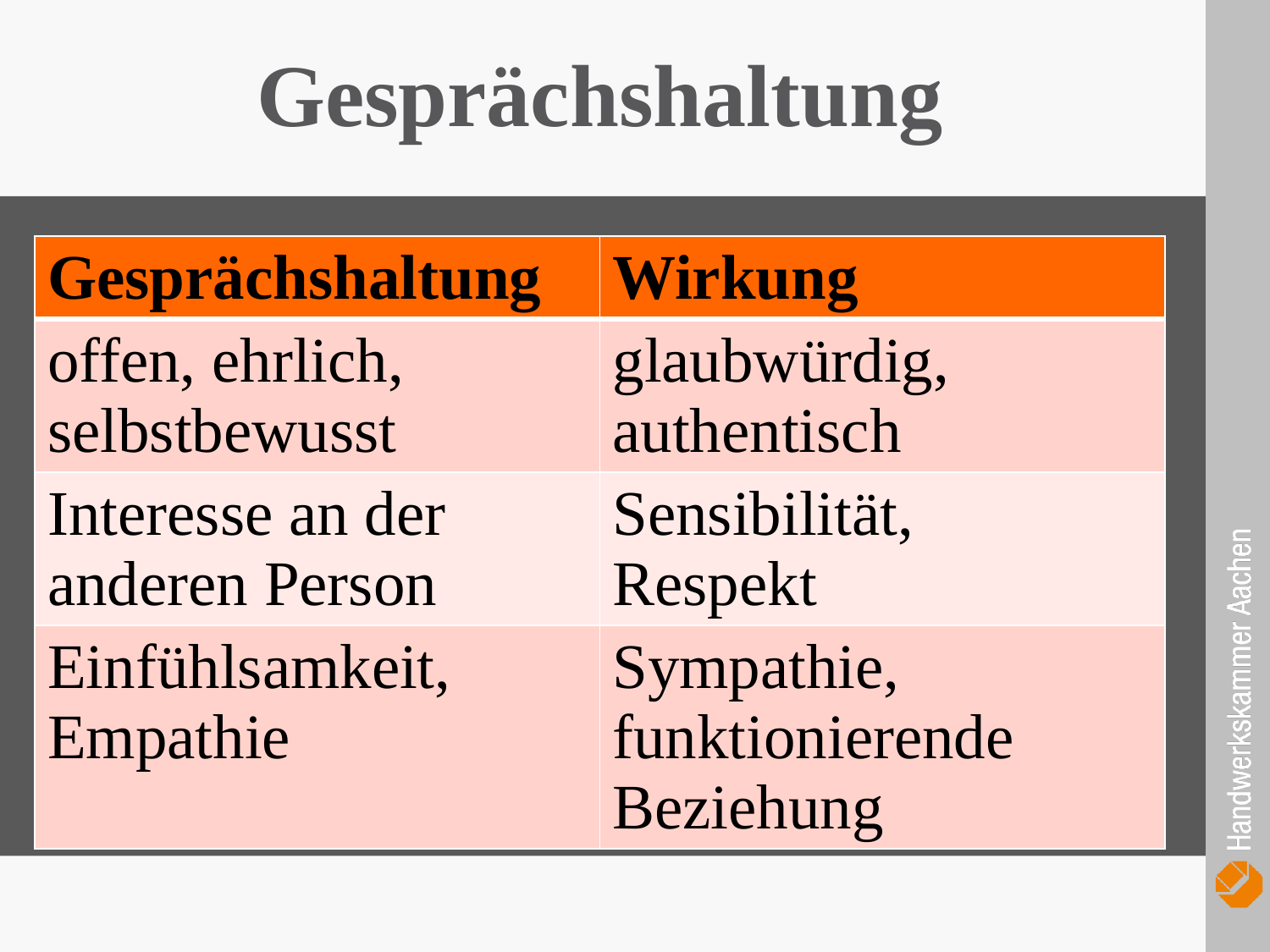

Gesprächshaltung
| Gesprächshaltung | Wirkung |
| --- | --- |
| offen, ehrlich, selbstbewusst | glaubwürdig, authentisch |
| Interesse an der anderen Person | Sensibilität, Respekt |
| Einfühlsamkeit, Empathie | Sympathie, funktionierende Beziehung |